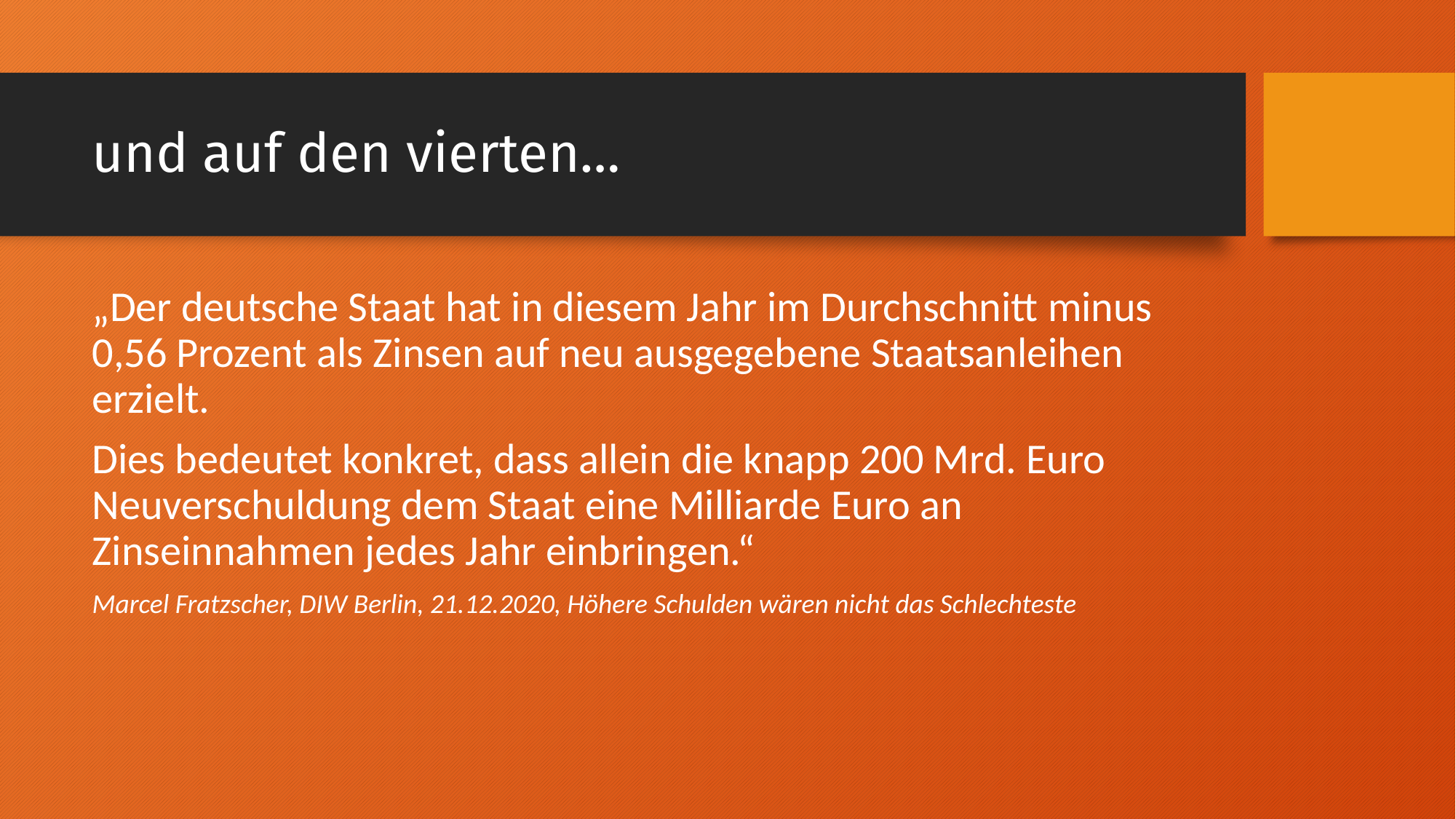

# und auf den vierten…
„Der deutsche Staat hat in diesem Jahr im Durchschnitt minus 0,56 Prozent als Zinsen auf neu ausgegebene Staatsanleihen erzielt.
Dies bedeutet konkret, dass allein die knapp 200 Mrd. Euro Neuverschuldung dem Staat eine Milliarde Euro an Zinseinnahmen jedes Jahr einbringen.“
Marcel Fratzscher, DIW Berlin, 21.12.2020, Höhere Schulden wären nicht das Schlechteste